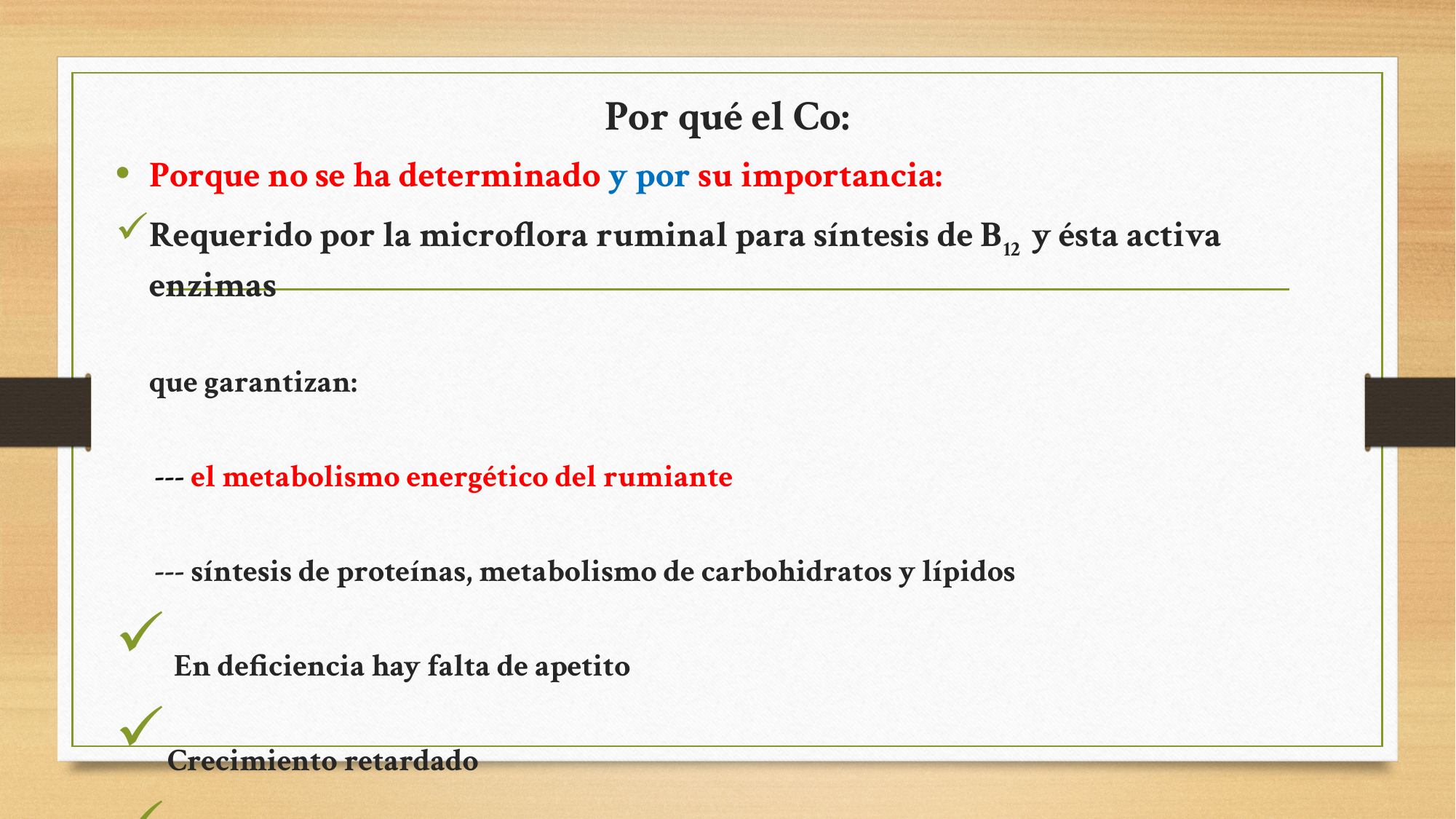

# Por qué el Co:
Porque no se ha determinado y por su importancia:
Requerido por la microflora ruminal para síntesis de B12  y ésta activa enzimas
      que garantizan:
      --- el metabolismo energético del rumiante
      --- síntesis de proteínas, metabolismo de carbohidratos y lípidos
 En deficiencia hay falta de apetito
Crecimiento retardado
Pérdida de C.C
Apetito depravado